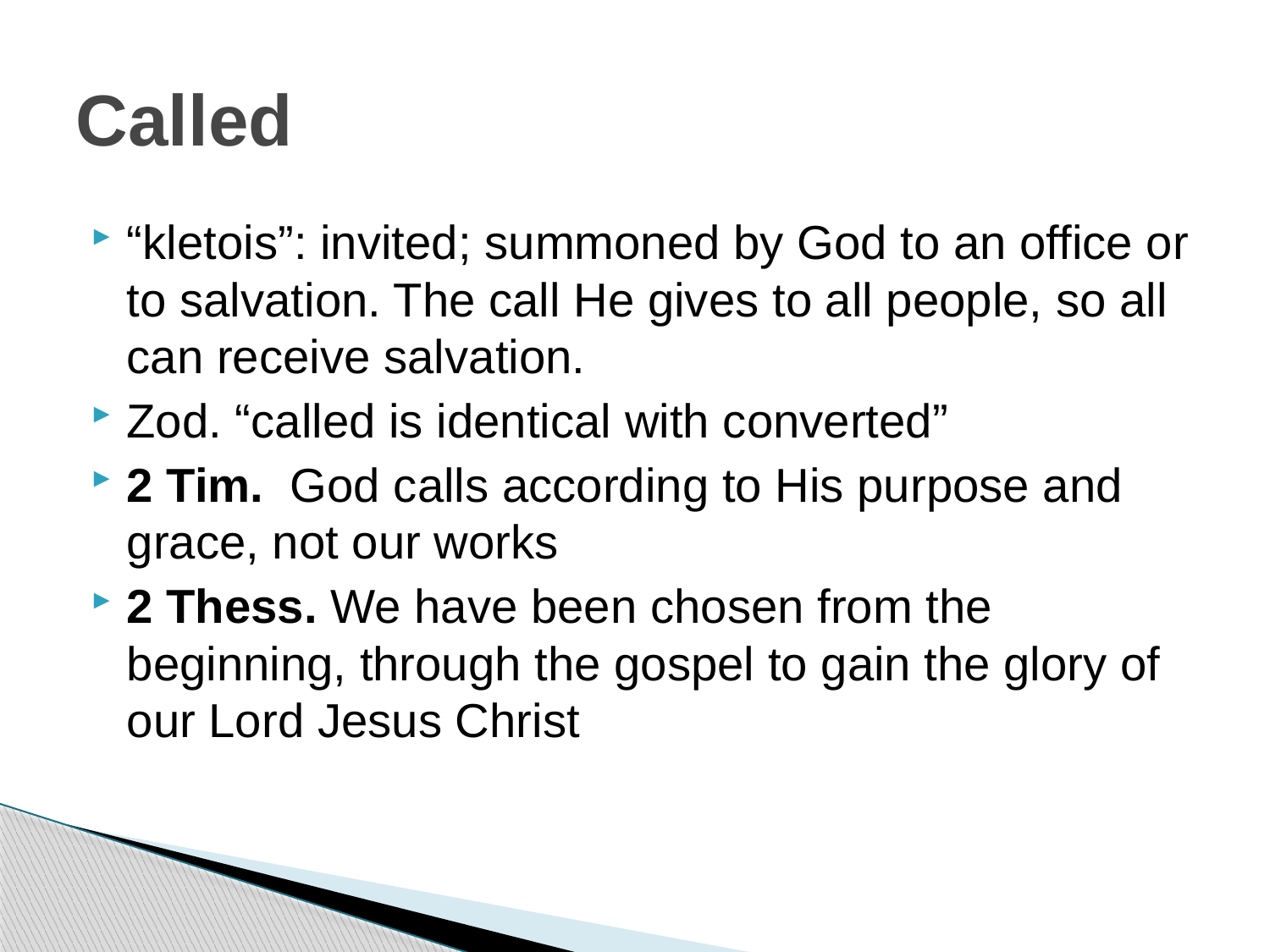

# Called
“kletois”: invited; summoned by God to an office or to salvation. The call He gives to all people, so all can receive salvation.
Zod. “called is identical with converted”
2 Tim.  God calls according to His purpose and grace, not our works
2 Thess. We have been chosen from the beginning, through the gospel to gain the glory of our Lord Jesus Christ